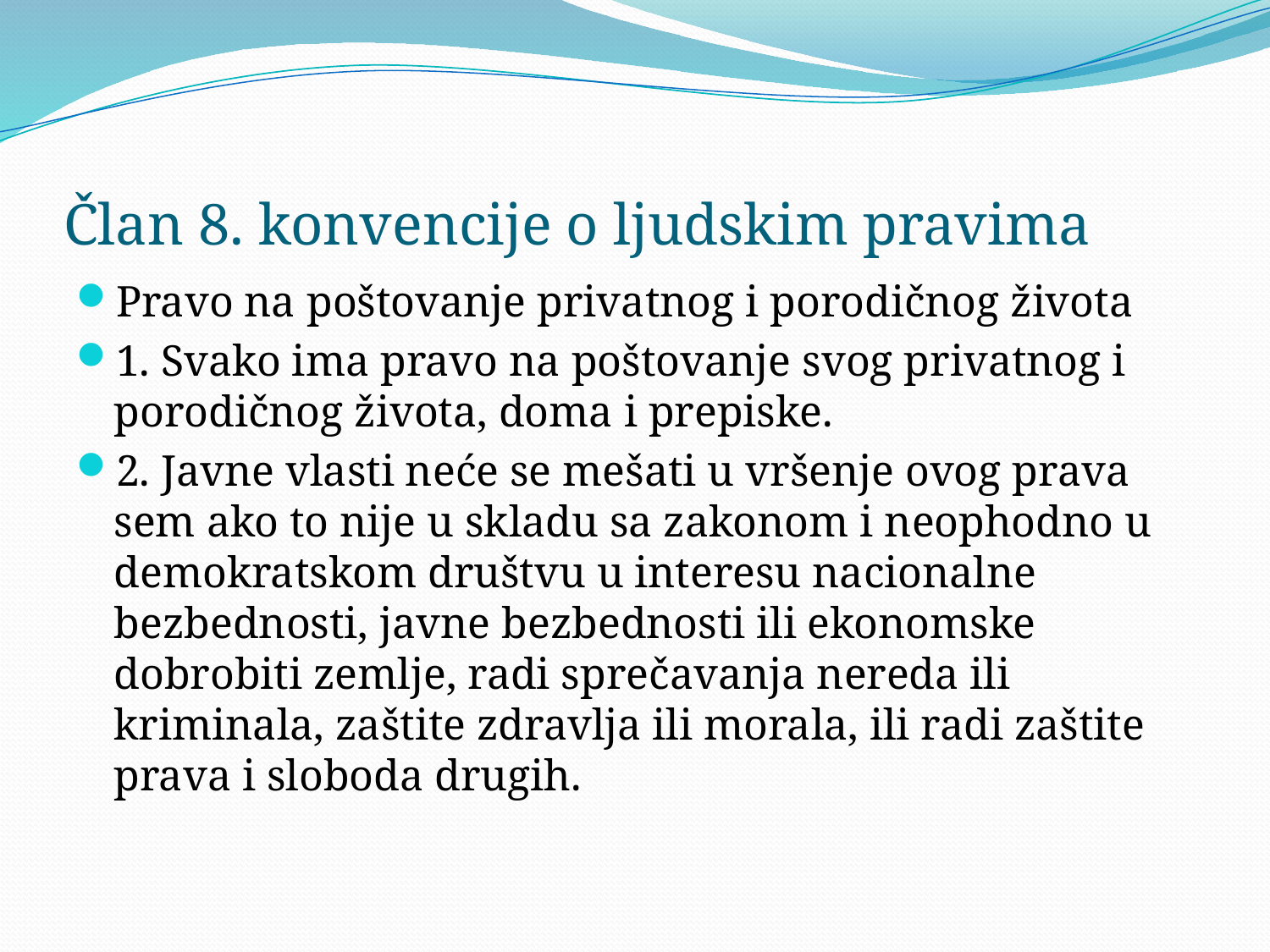

# Član 8. konvencije o ljudskim pravima
Pravo na poštovanje privatnog i porodičnog života
1. Svako ima pravo na poštovanje svog privatnog i porodičnog života, doma i prepiske.
2. Javne vlasti neće se mešati u vršenje ovog prava sem ako to nije u skladu sa zakonom i neophodno u demokratskom društvu u interesu nacionalne bezbednosti, javne bezbednosti ili ekonomske dobrobiti zemlje, radi sprečavanja nereda ili kriminala, zaštite zdravlja ili morala, ili radi zaštite prava i sloboda drugih.